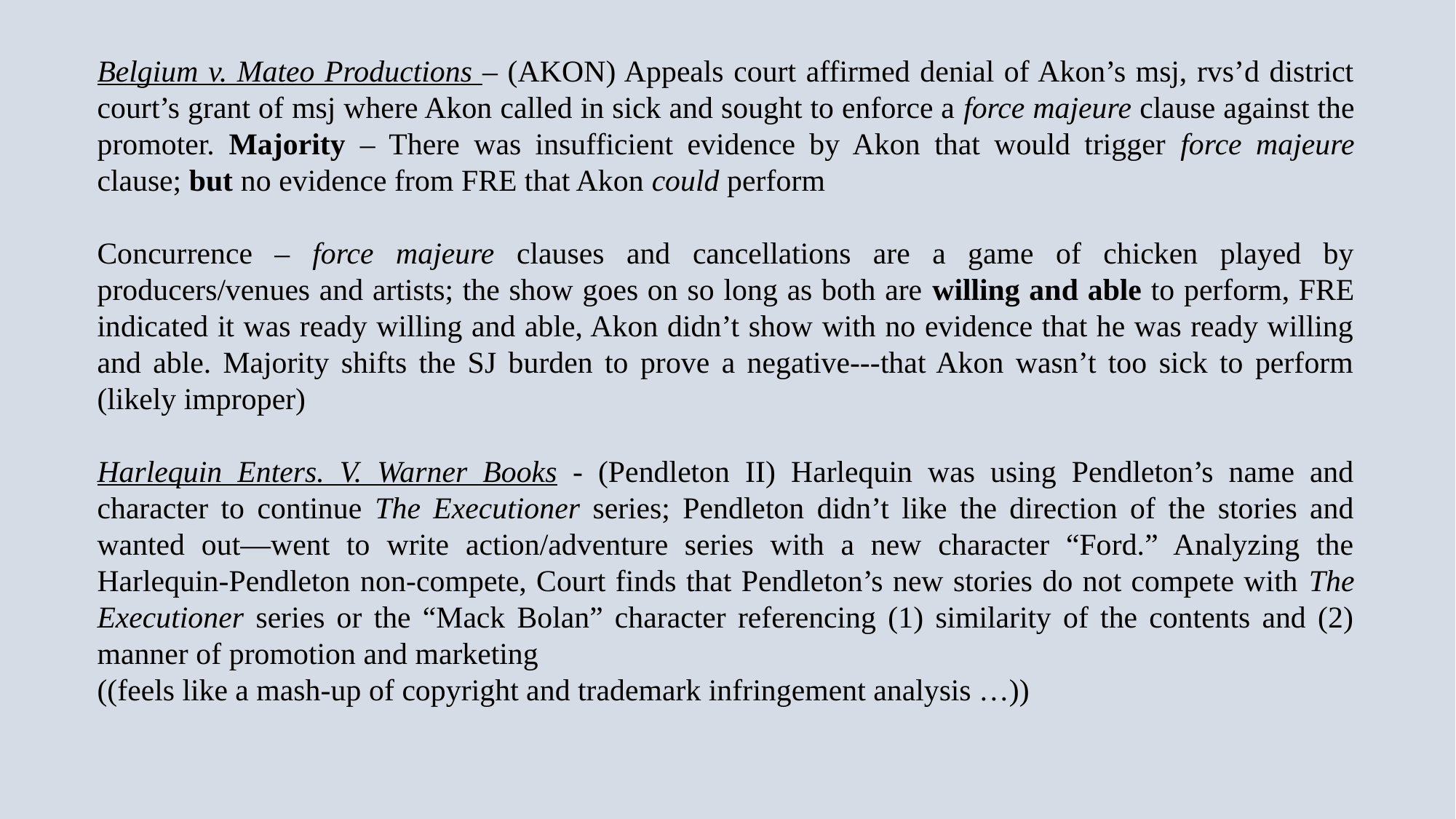

Belgium v. Mateo Productions – (AKON) Appeals court affirmed denial of Akon’s msj, rvs’d district court’s grant of msj where Akon called in sick and sought to enforce a force majeure clause against the promoter. Majority – There was insufficient evidence by Akon that would trigger force majeure clause; but no evidence from FRE that Akon could perform

Concurrence – force majeure clauses and cancellations are a game of chicken played by producers/venues and artists; the show goes on so long as both are willing and able to perform, FRE indicated it was ready willing and able, Akon didn’t show with no evidence that he was ready willing and able. Majority shifts the SJ burden to prove a negative---that Akon wasn’t too sick to perform (likely improper)

Harlequin Enters. V. Warner Books - (Pendleton II) Harlequin was using Pendleton’s name and character to continue The Executioner series; Pendleton didn’t like the direction of the stories and wanted out—went to write action/adventure series with a new character “Ford.” Analyzing the Harlequin-Pendleton non-compete, Court finds that Pendleton’s new stories do not compete with The Executioner series or the “Mack Bolan” character referencing (1) similarity of the contents and (2) manner of promotion and marketing
((feels like a mash-up of copyright and trademark infringement analysis …))